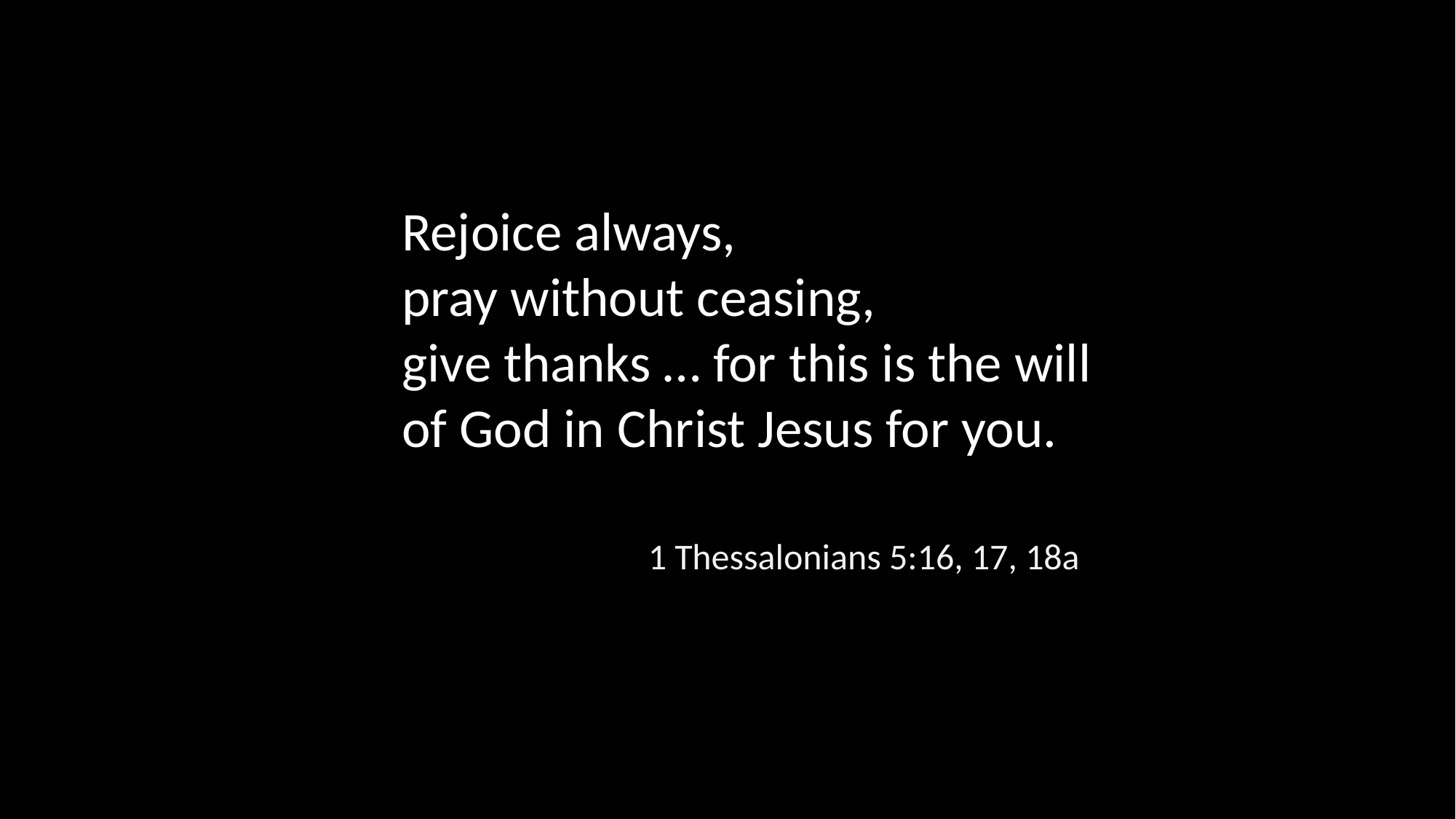

Rejoice always,
pray without ceasing,
give thanks … for this is the will of God in Christ Jesus for you.
1 Thessalonians 5:16, 17, 18a